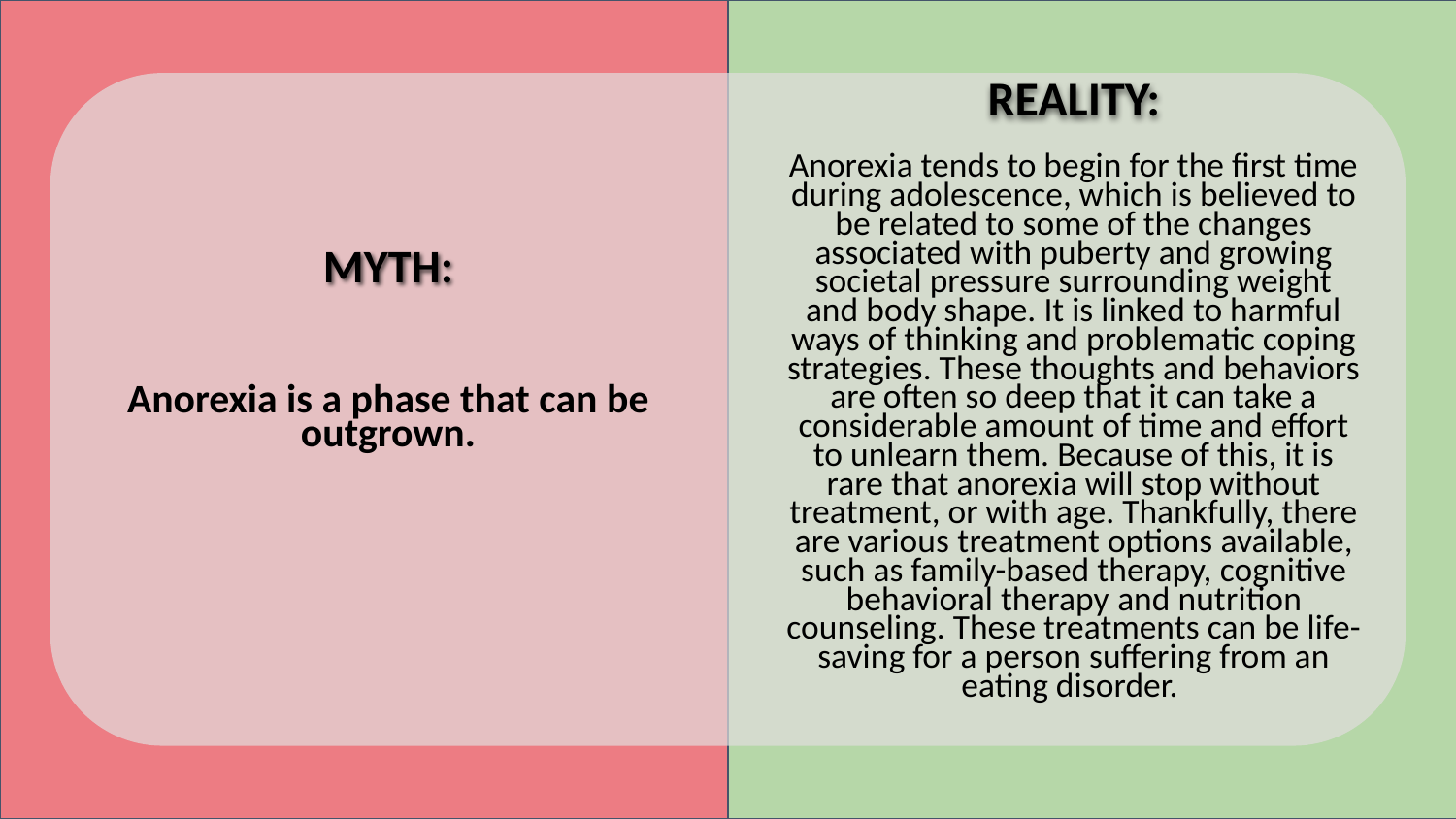

REALITY:

Anorexia tends to begin for the first time during adolescence, which is believed to be related to some of the changes associated with puberty and growing societal pressure surrounding weight and body shape. It is linked to harmful ways of thinking and problematic coping strategies. These thoughts and behaviors are often so deep that it can take a considerable amount of time and effort to unlearn them. Because of this, it is rare that anorexia will stop without treatment, or with age. Thankfully, there are various treatment options available, such as family-based therapy, cognitive behavioral therapy and nutrition counseling. These treatments can be life-saving for a person suffering from an eating disorder.

MYTH:

Anorexia is a phase that can be outgrown.